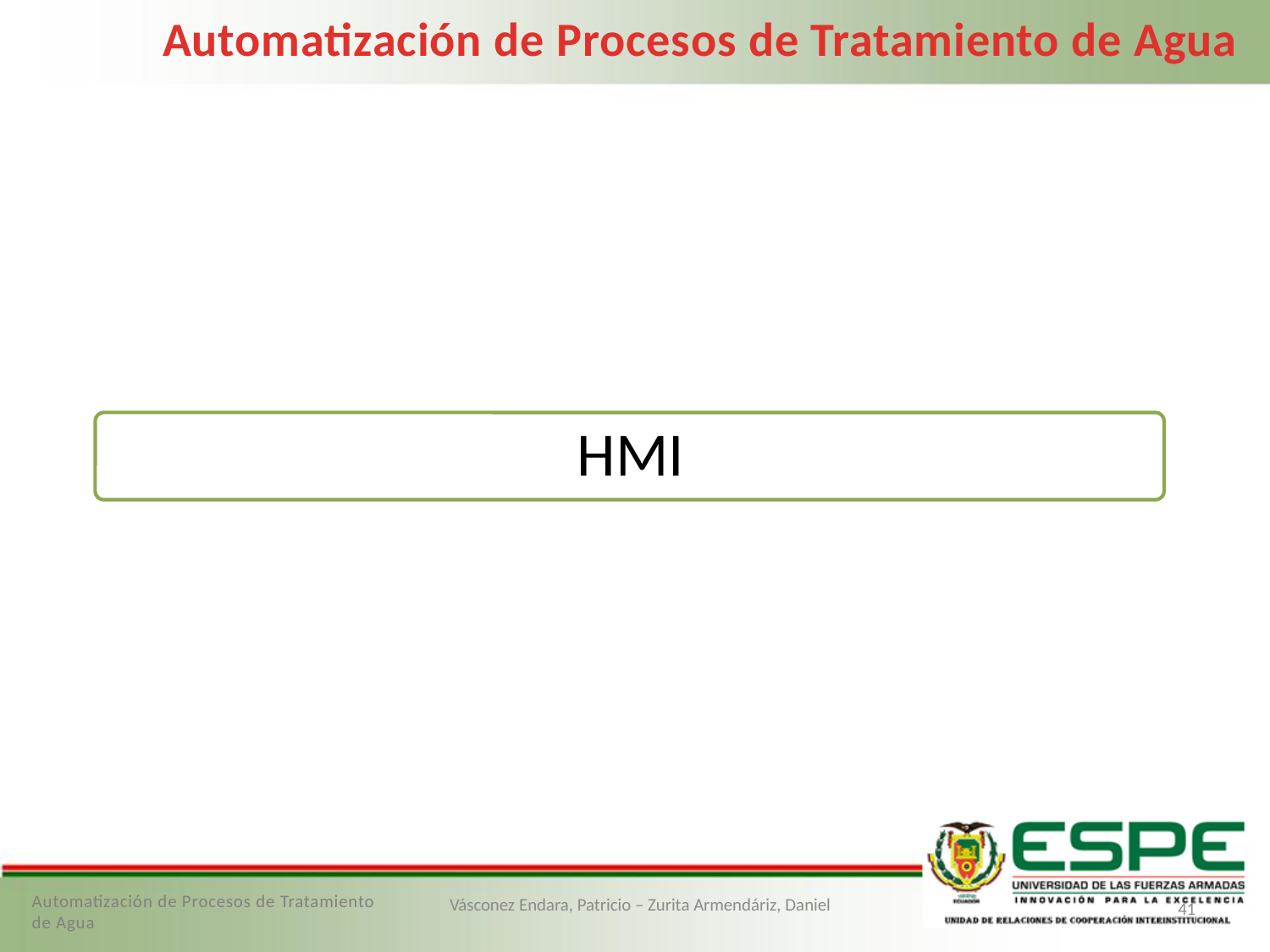

Automatización de Procesos de Tratamiento de Agua
HMI
Automatización de Procesos de Tratamiento de Agua
41
Vásconez Endara, Patricio – Zurita Armendáriz, Daniel